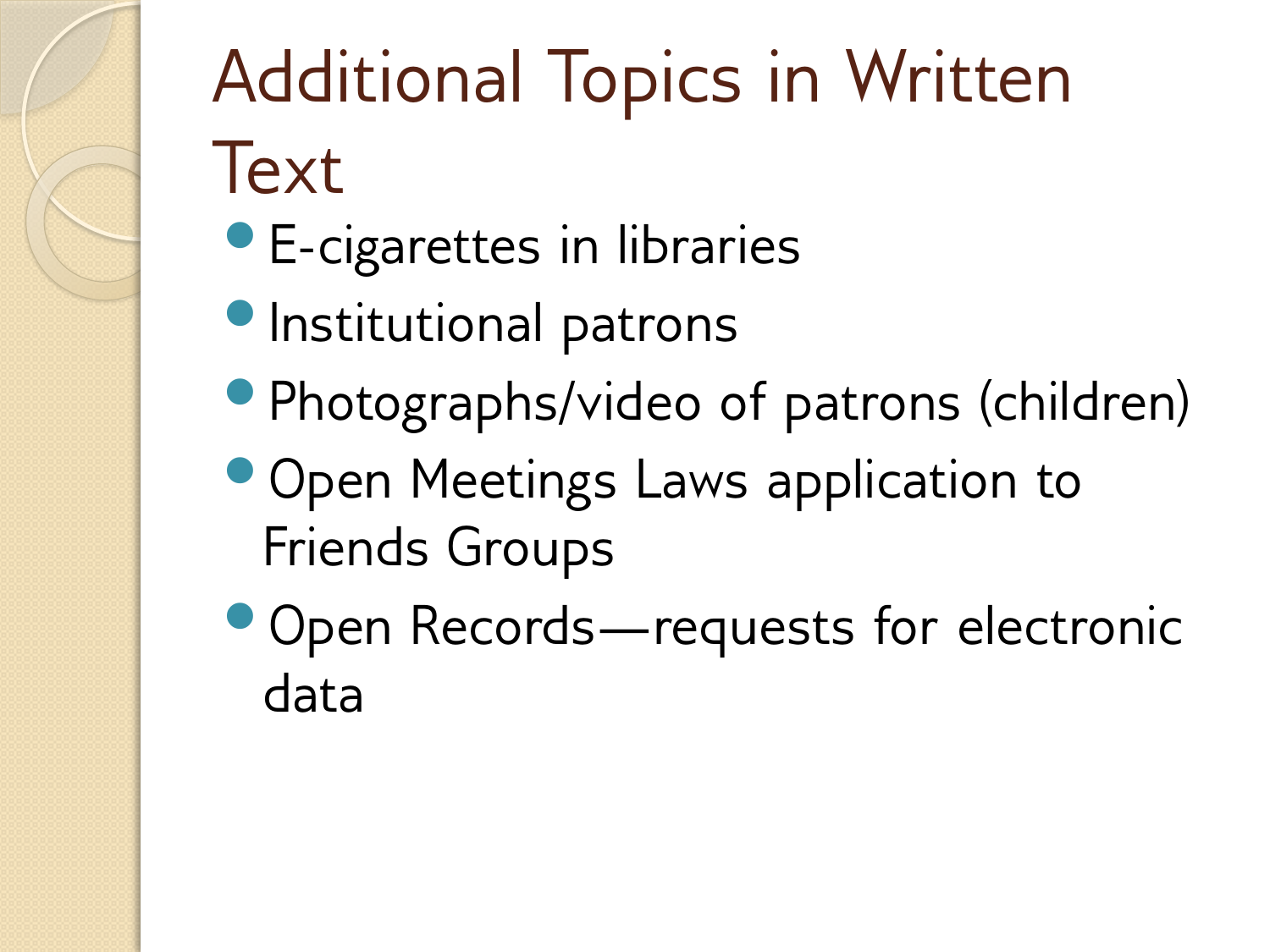

# Additional Topics in Written Text
E-cigarettes in libraries
Institutional patrons
Photographs/video of patrons (children)
Open Meetings Laws application to Friends Groups
Open Records—requests for electronic data